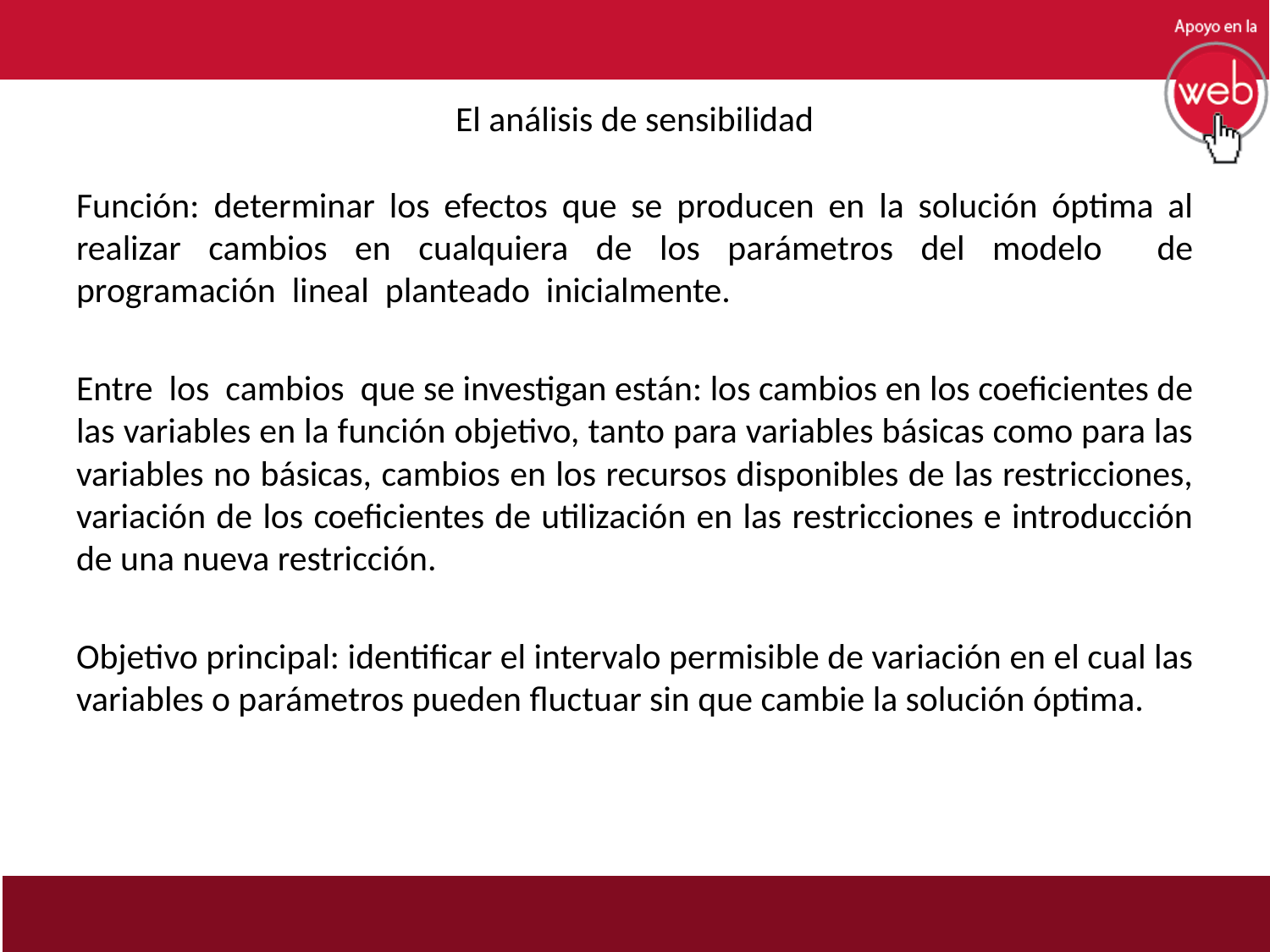

# El análisis de sensibilidad
Función: determinar los efectos que se producen en la solución óptima al realizar cambios en cualquiera de los parámetros del modelo  de programación  lineal  planteado  inicialmente.

Entre  los  cambios  que se investigan están: los cambios en los coeficientes de las variables en la función objetivo, tanto para variables básicas como para las variables no básicas, cambios en los recursos disponibles de las restricciones, variación de los coeficientes de utilización en las restricciones e introducción de una nueva restricción.

Objetivo principal: identificar el intervalo permisible de variación en el cual las variables o parámetros pueden fluctuar sin que cambie la solución óptima.